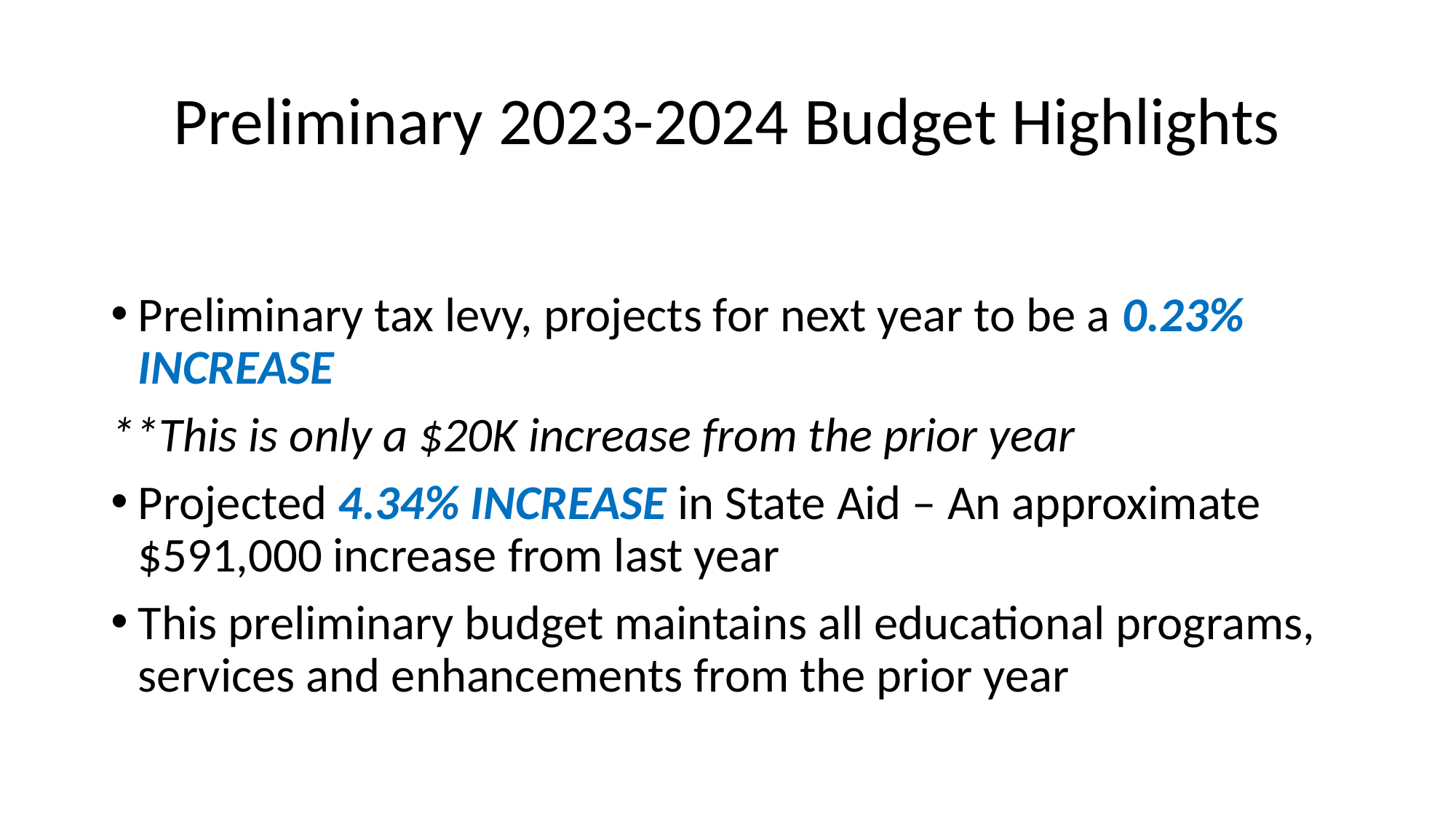

# Preliminary 2023-2024 Budget Highlights

Preliminary tax levy, projects for next year to be a 0.23% INCREASE
**This is only a $20K increase from the prior year
Projected 4.34% INCREASE in State Aid – An approximate $591,000 increase from last year
This preliminary budget maintains all educational programs, services and enhancements from the prior year